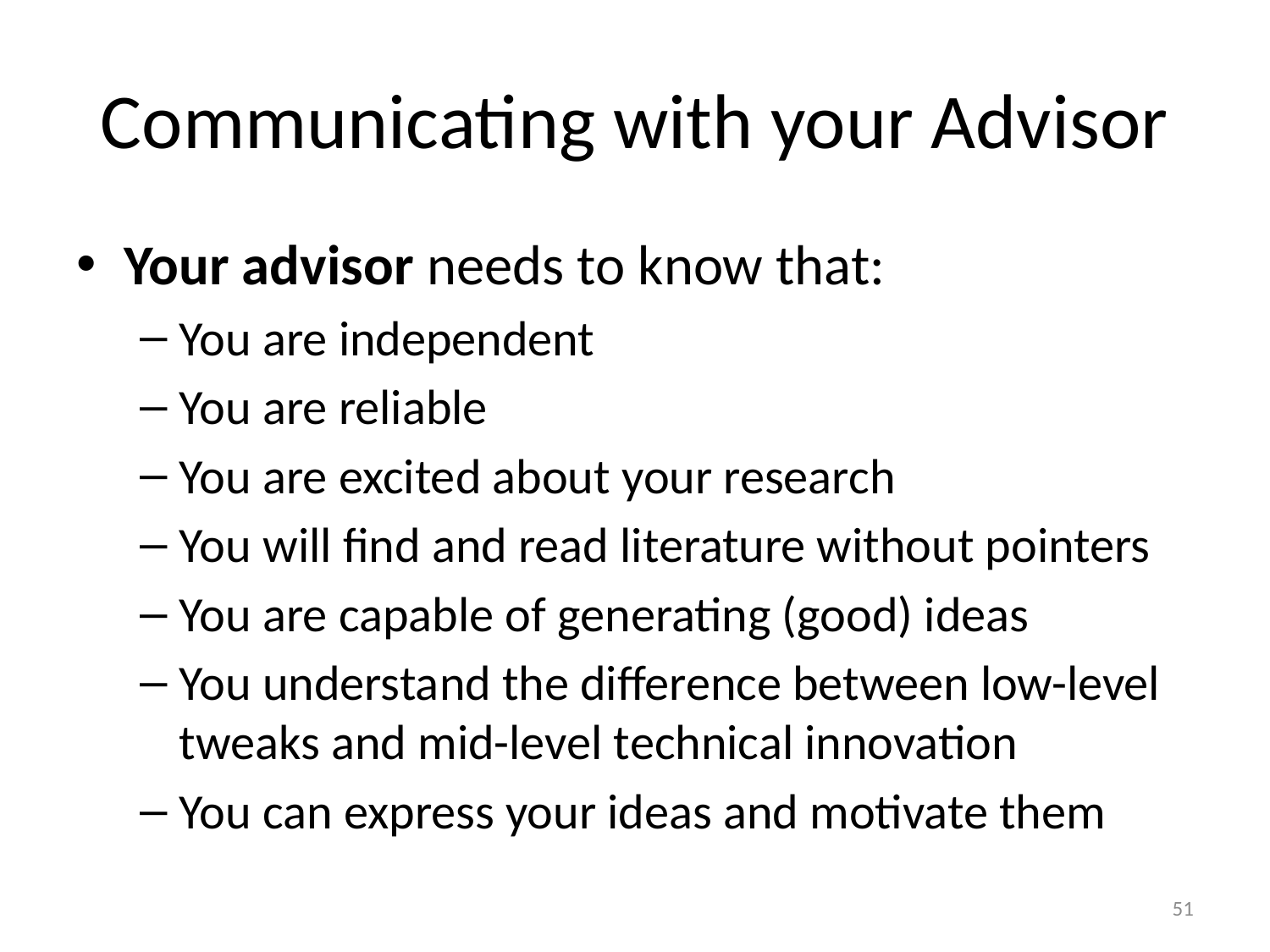

# Communicating with your Advisor
Your advisor needs to know that:
You are independent
You are reliable
You are excited about your research
You will find and read literature without pointers
You are capable of generating (good) ideas
You understand the difference between low-level tweaks and mid-level technical innovation
You can express your ideas and motivate them
51